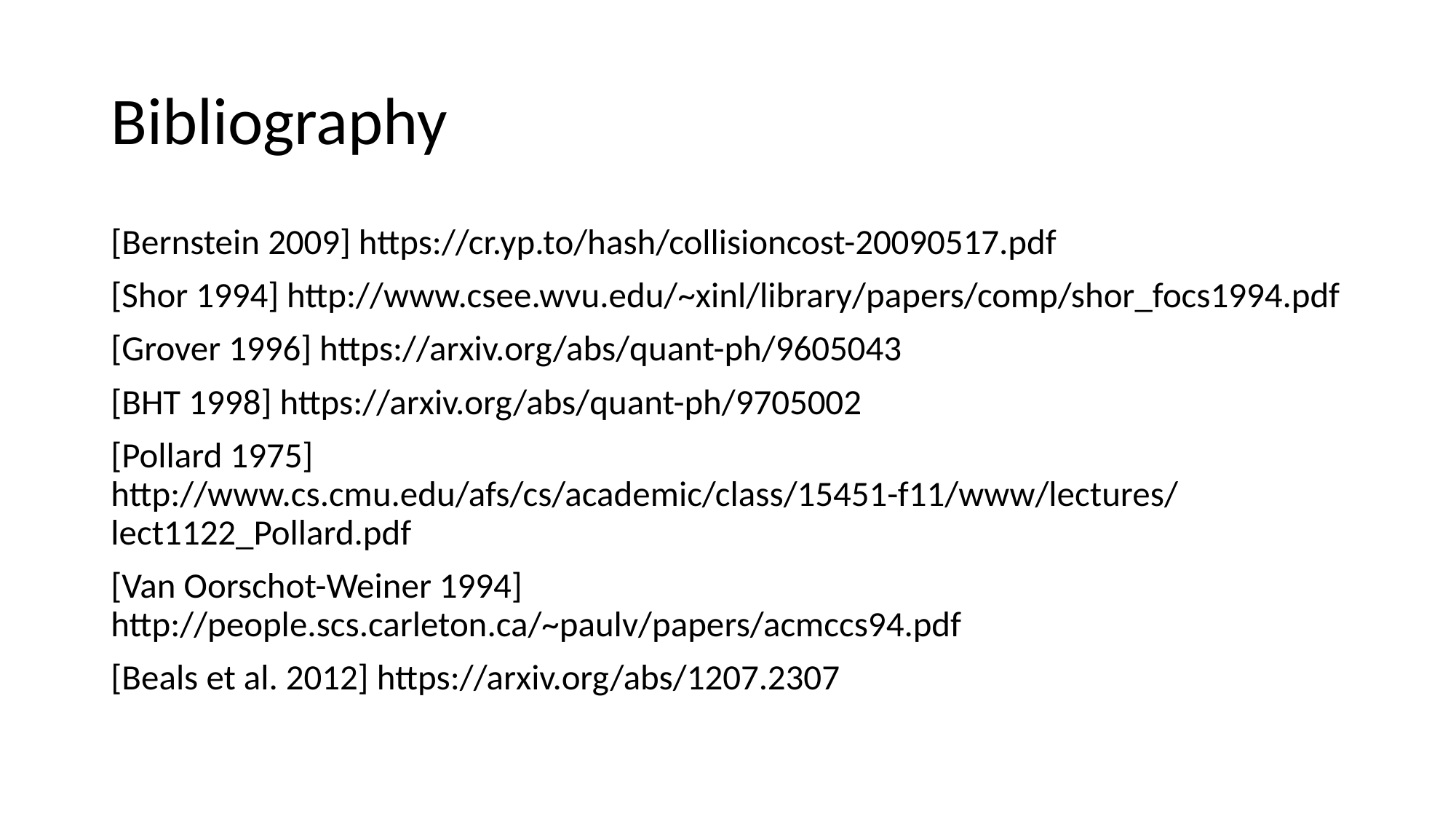

# Bibliography
[Bernstein 2009] https://cr.yp.to/hash/collisioncost-20090517.pdf
[Shor 1994] http://www.csee.wvu.edu/~xinl/library/papers/comp/shor_focs1994.pdf
[Grover 1996] https://arxiv.org/abs/quant-ph/9605043
[BHT 1998] https://arxiv.org/abs/quant-ph/9705002
[Pollard 1975] http://www.cs.cmu.edu/afs/cs/academic/class/15451-f11/www/lectures/lect1122_Pollard.pdf
[Van Oorschot-Weiner 1994] http://people.scs.carleton.ca/~paulv/papers/acmccs94.pdf
[Beals et al. 2012] https://arxiv.org/abs/1207.2307